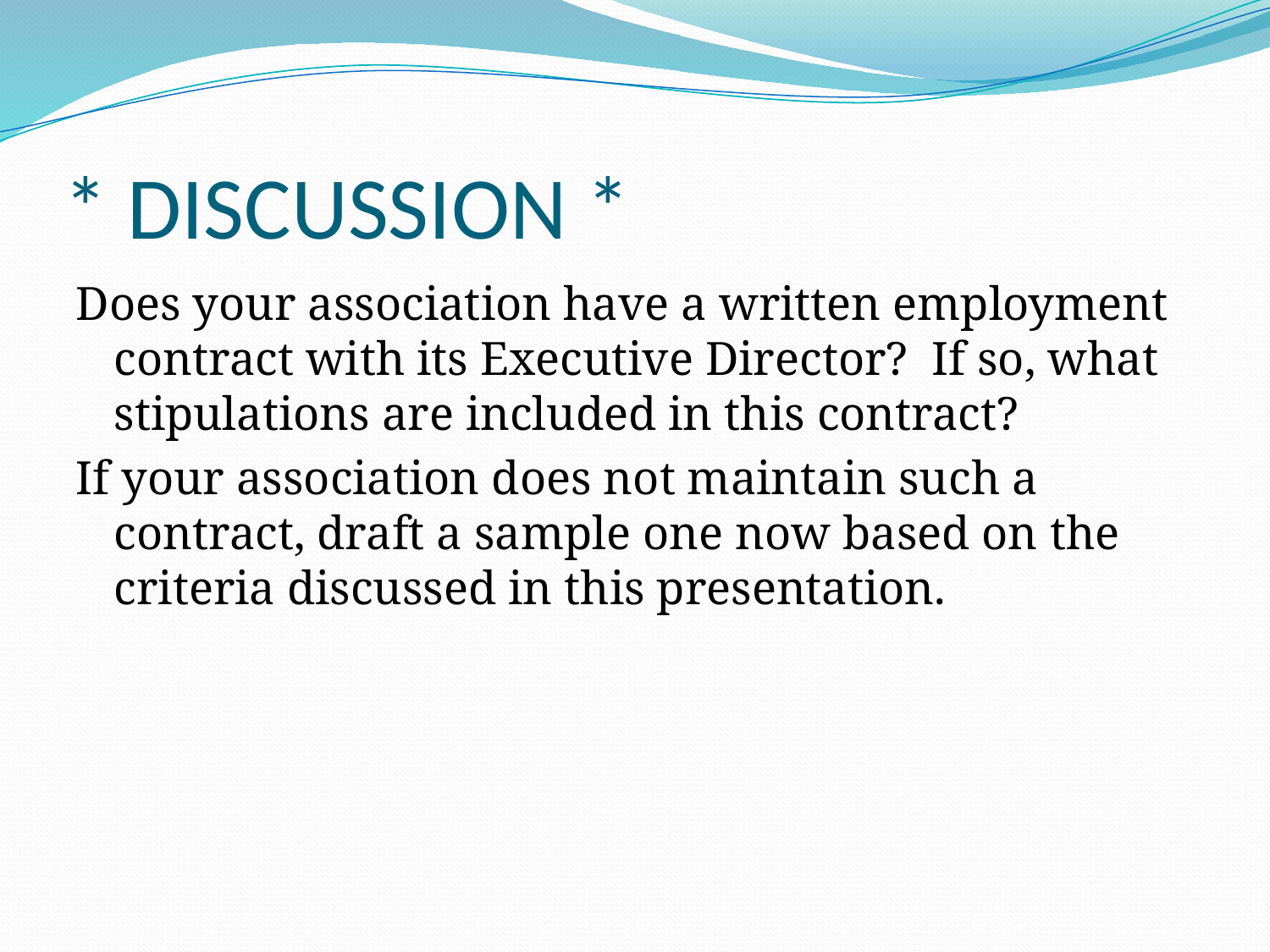

# * DISCUSSION *
Does your association have a written employment contract with its Executive Director?  If so, what stipulations are included in this contract?
If your association does not maintain such a contract, draft a sample one now based on the criteria discussed in this presentation.